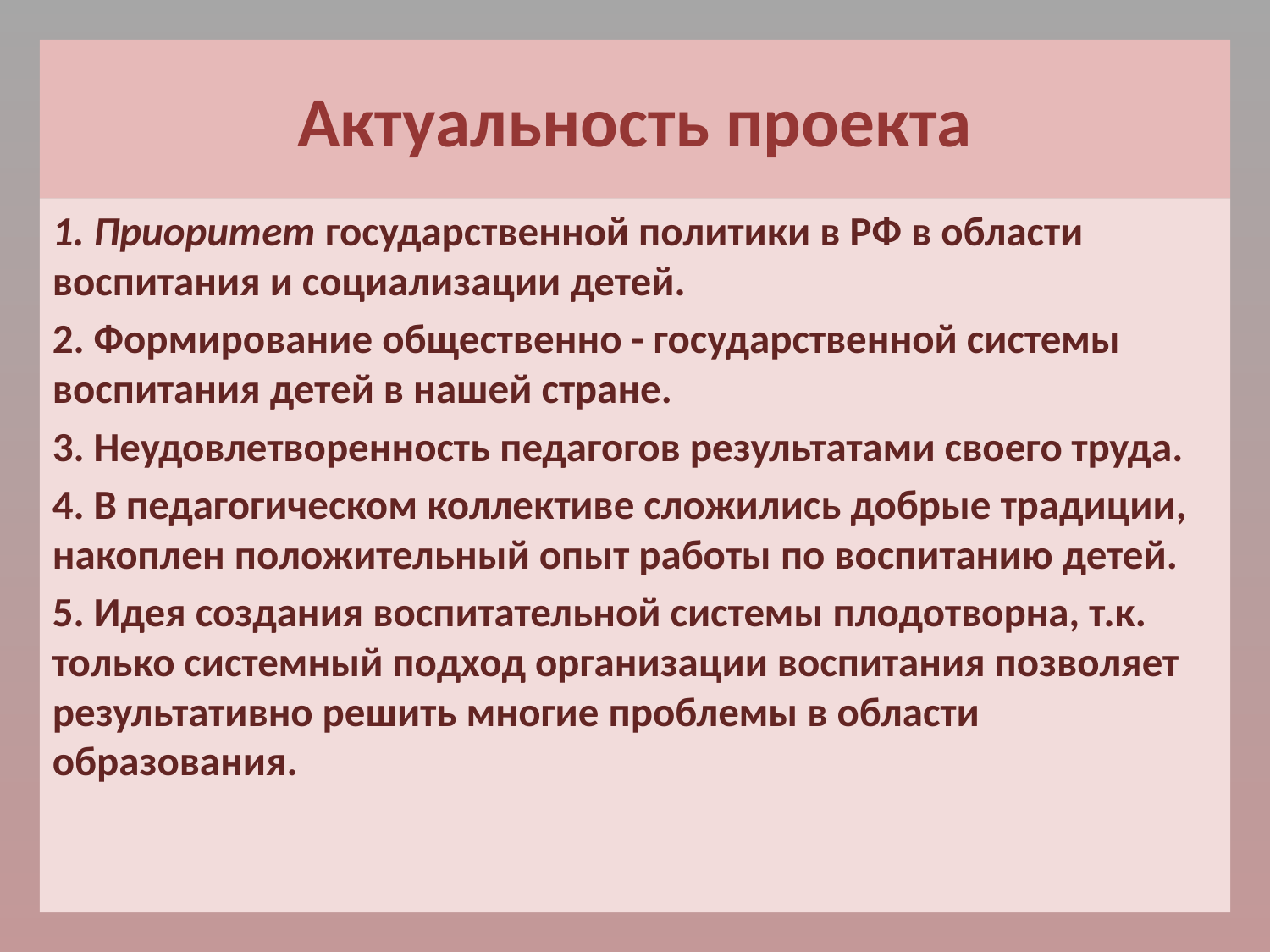

# Актуальность проекта
1. Приоритет государственной политики в РФ в области воспитания и социализации детей.
2. Формирование общественно - государственной системы воспитания детей в нашей стране.
3. Неудовлетворенность педагогов результатами своего труда.
4. В педагогическом коллективе сложились добрые традиции, накоплен положительный опыт работы по воспитанию детей.
5. Идея создания воспитательной системы плодотворна, т.к. только системный подход организации воспитания позволяет результативно решить многие проблемы в области образования.